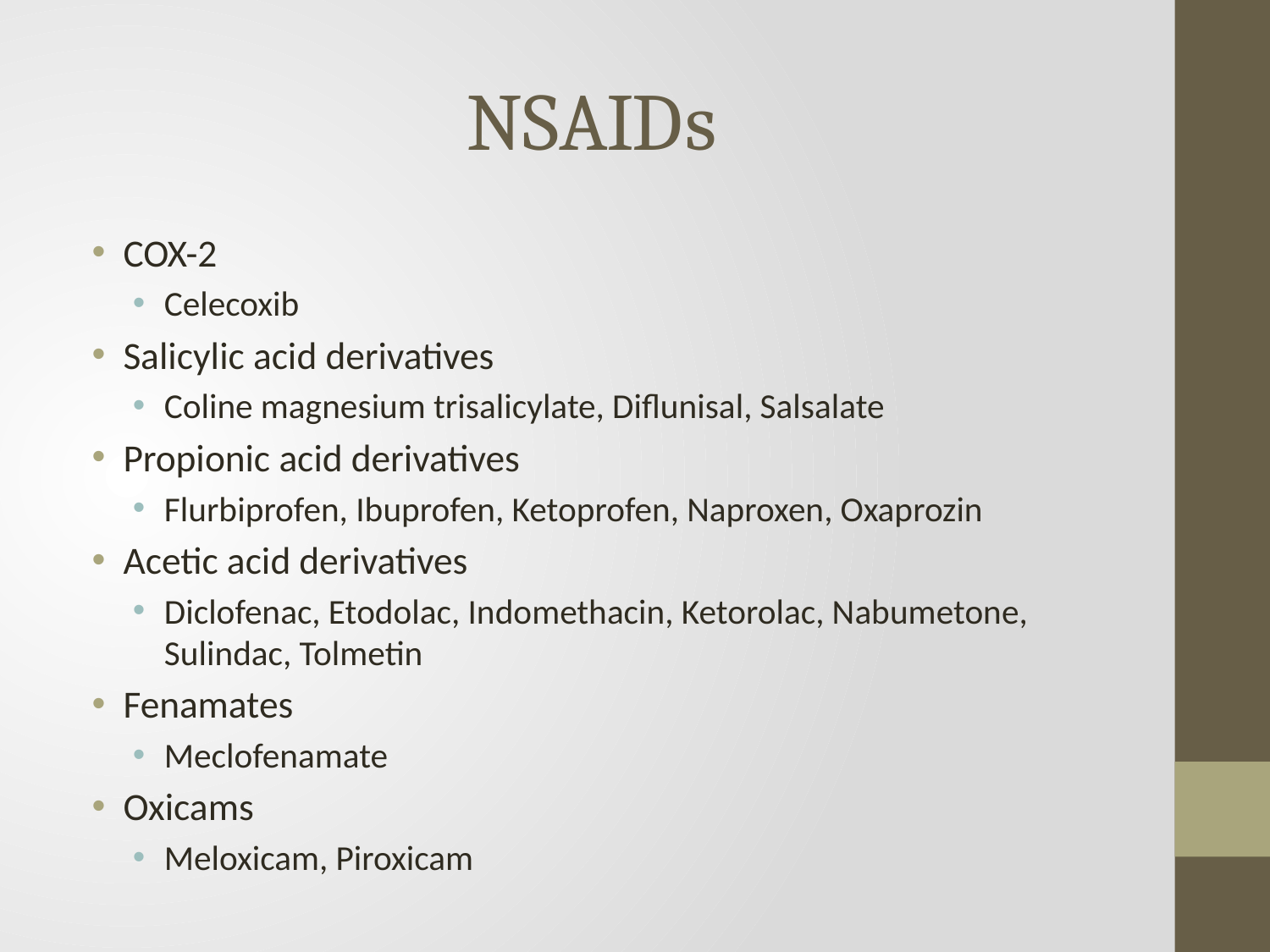

# NSAIDs
COX-2
Celecoxib
Salicylic acid derivatives
Coline magnesium trisalicylate, Diflunisal, Salsalate
Propionic acid derivatives
Flurbiprofen, Ibuprofen, Ketoprofen, Naproxen, Oxaprozin
Acetic acid derivatives
Diclofenac, Etodolac, Indomethacin, Ketorolac, Nabumetone, Sulindac, Tolmetin
Fenamates
Meclofenamate
Oxicams
Meloxicam, Piroxicam